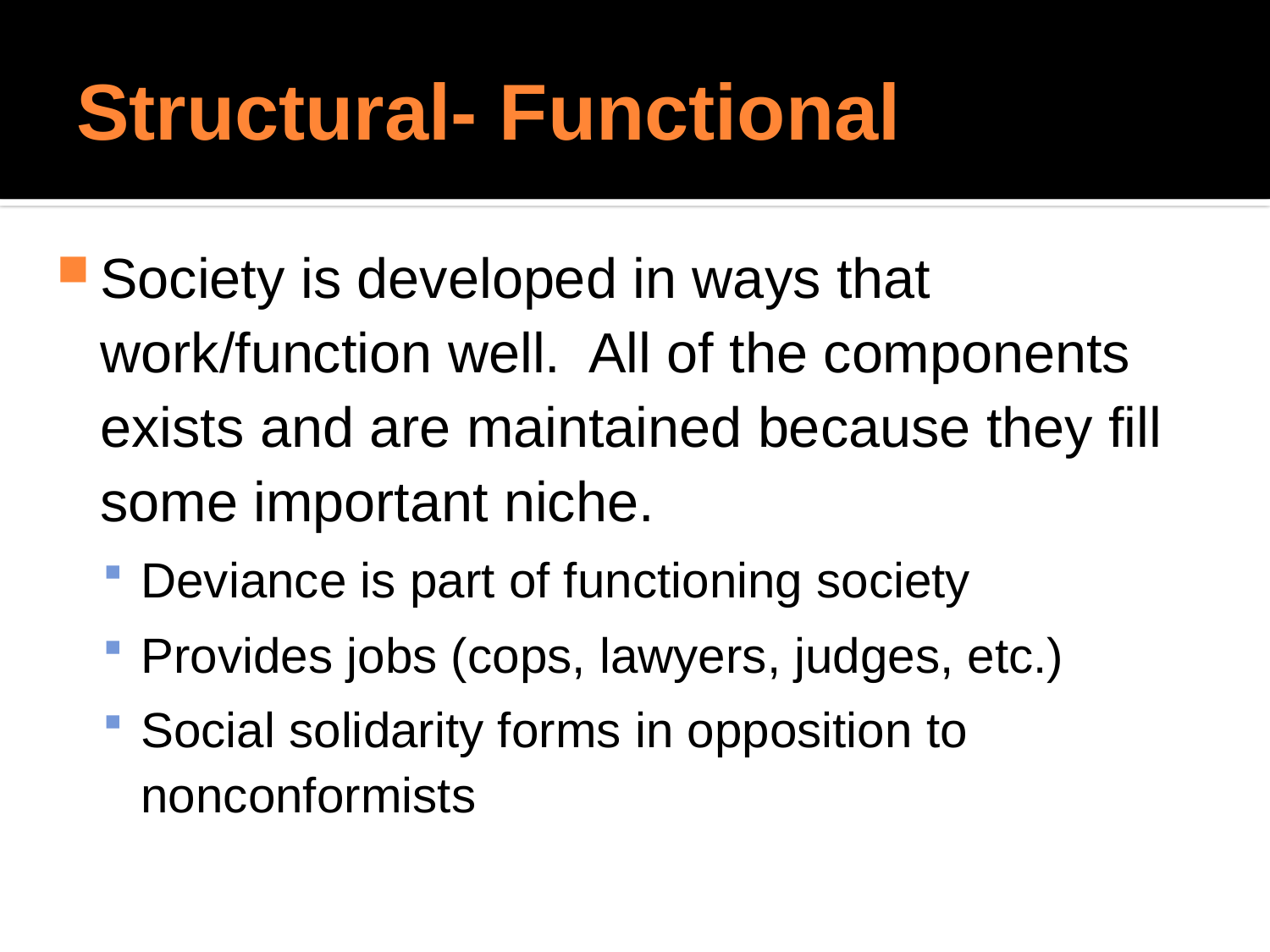

# Structural- Functional
Do Sociologists Ask?
Society is developed in ways that work/function well.  All of the components exists and are maintained because they fill some important niche.
Deviance is part of functioning society
Provides jobs (cops, lawyers, judges, etc.)
Social solidarity forms in opposition to nonconformists